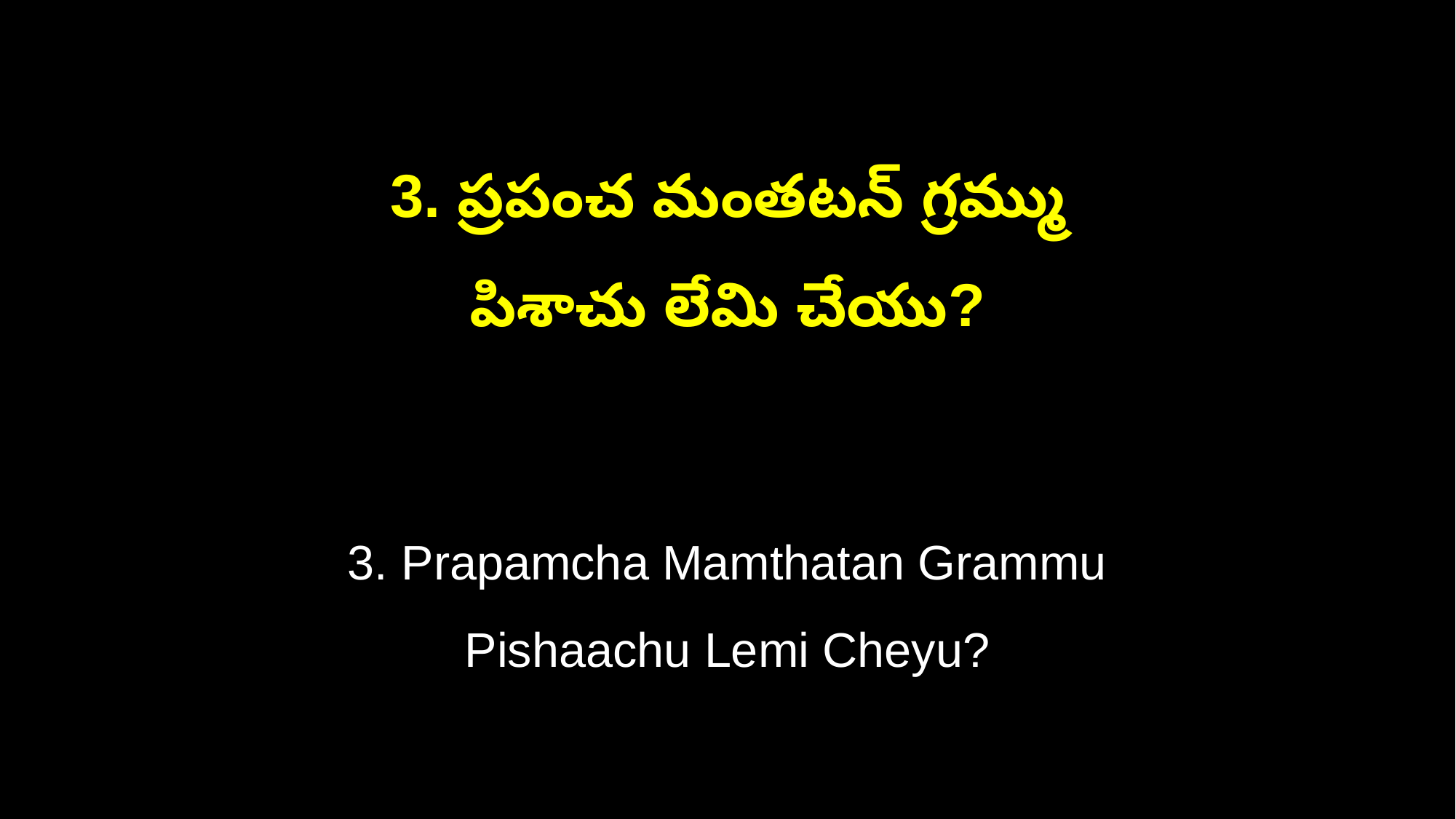

3. ప్రపంచ మంతటన్ గ్రమ్ము
పిశాచు లేమి చేయు?
3. Prapamcha Mamthatan Grammu
Pishaachu Lemi Cheyu?